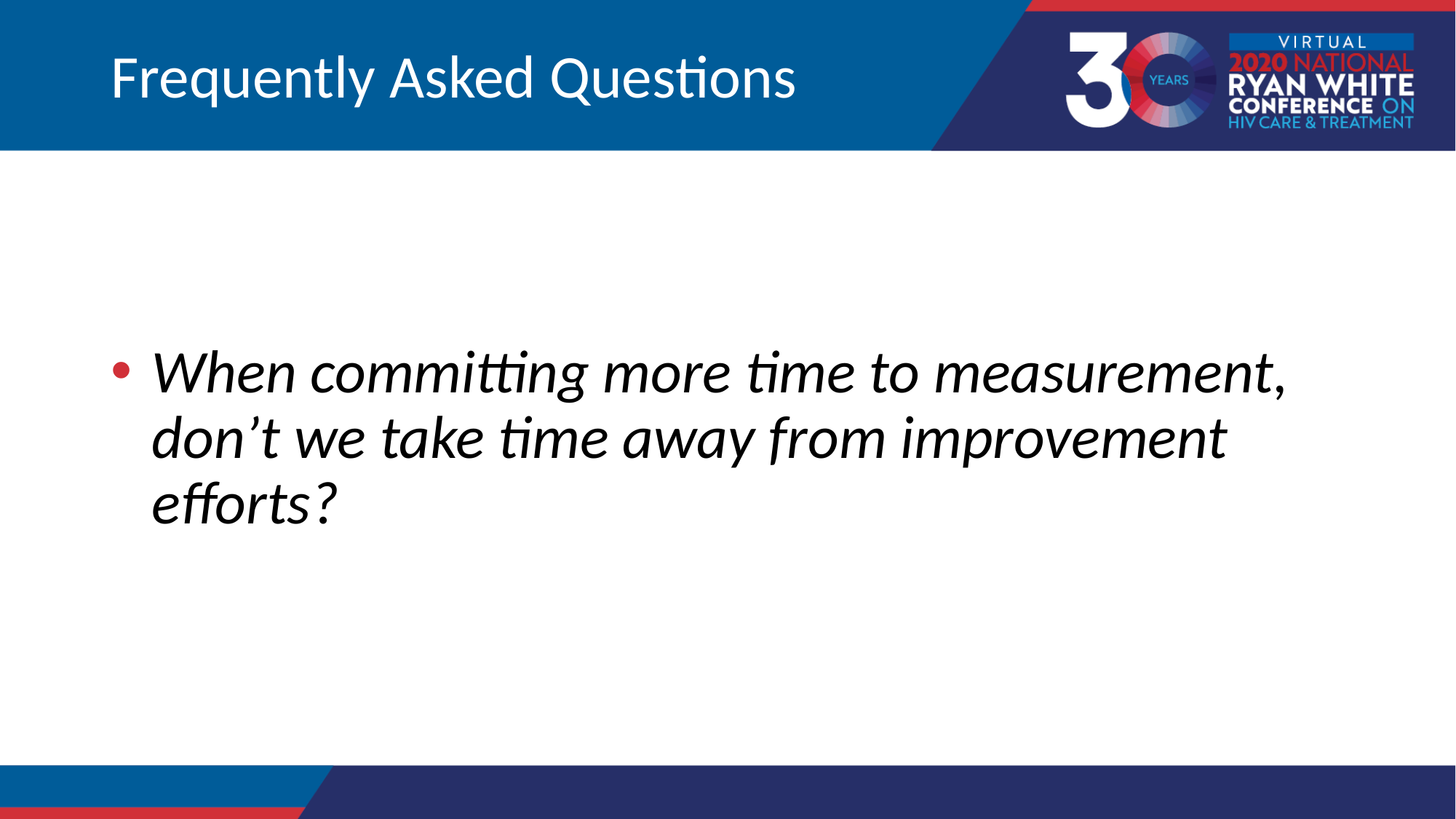

# Frequently Asked Questions
When committing more time to measurement, don’t we take time away from improvement efforts?